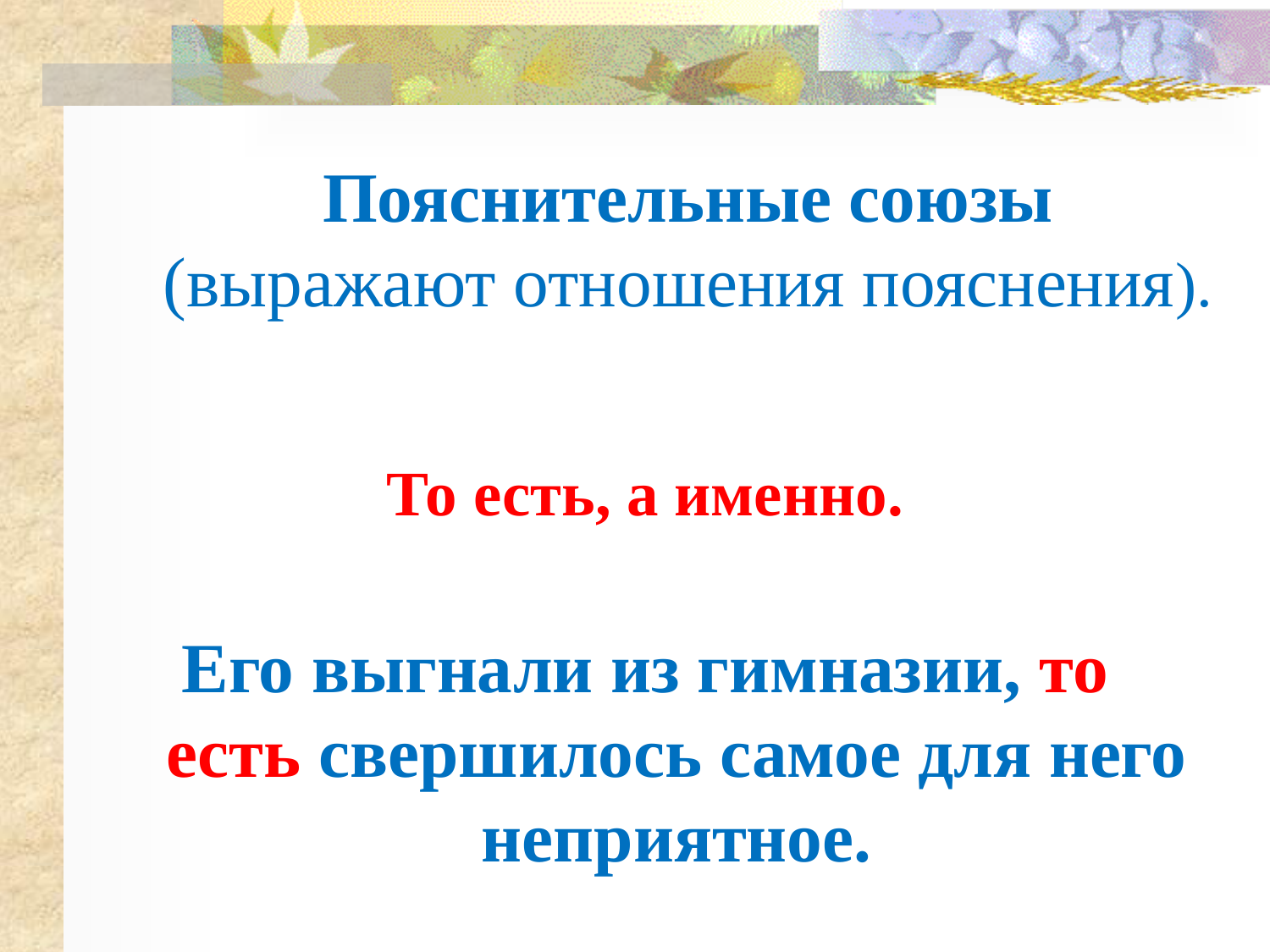

# Пояснительные союзы (выражают отношения пояснения).
То есть, а именно.

Его выгнали из гимназии, то есть свершилось самое для него неприятное.